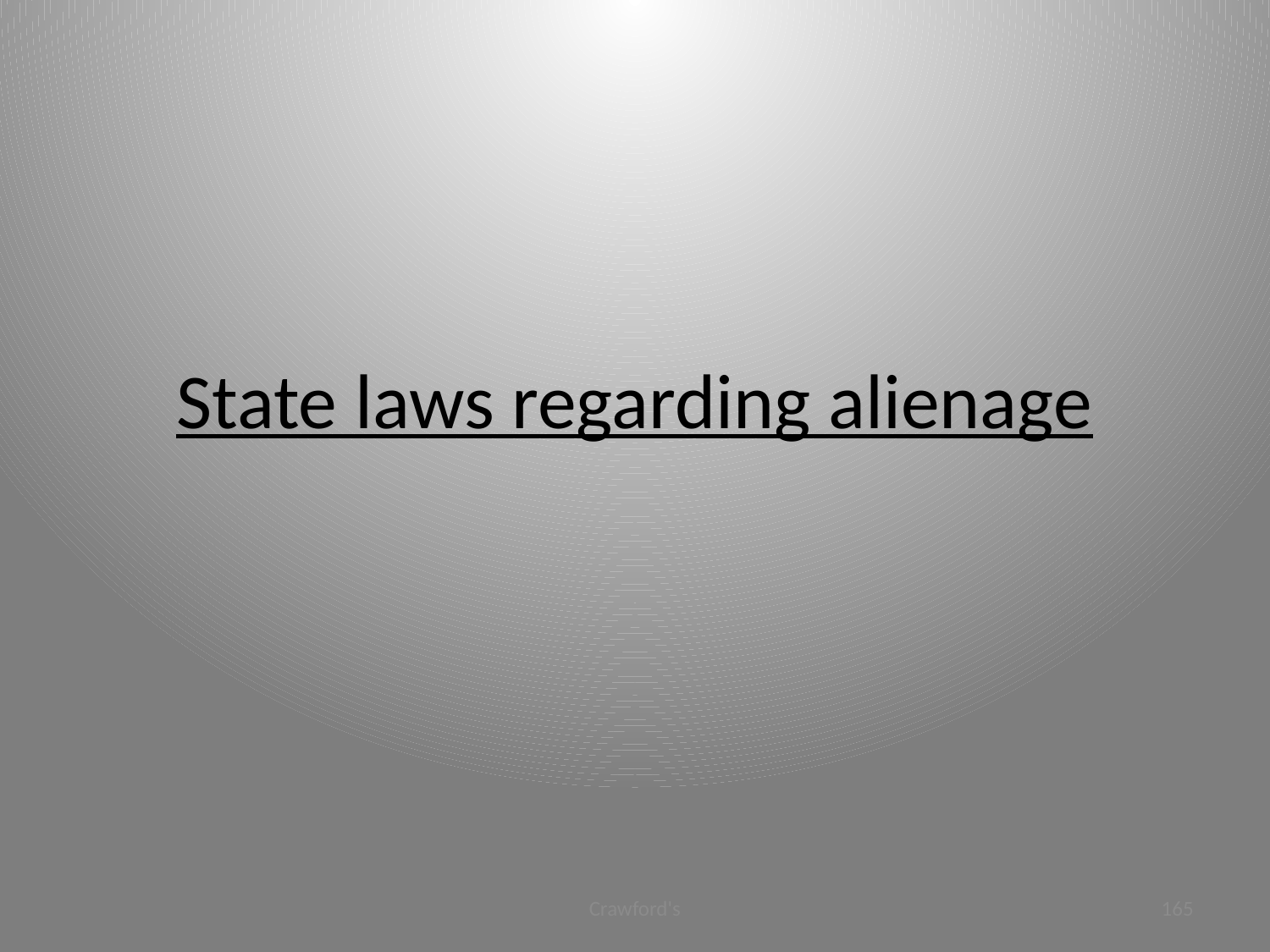

# State laws regarding alienage

Crawford's
165